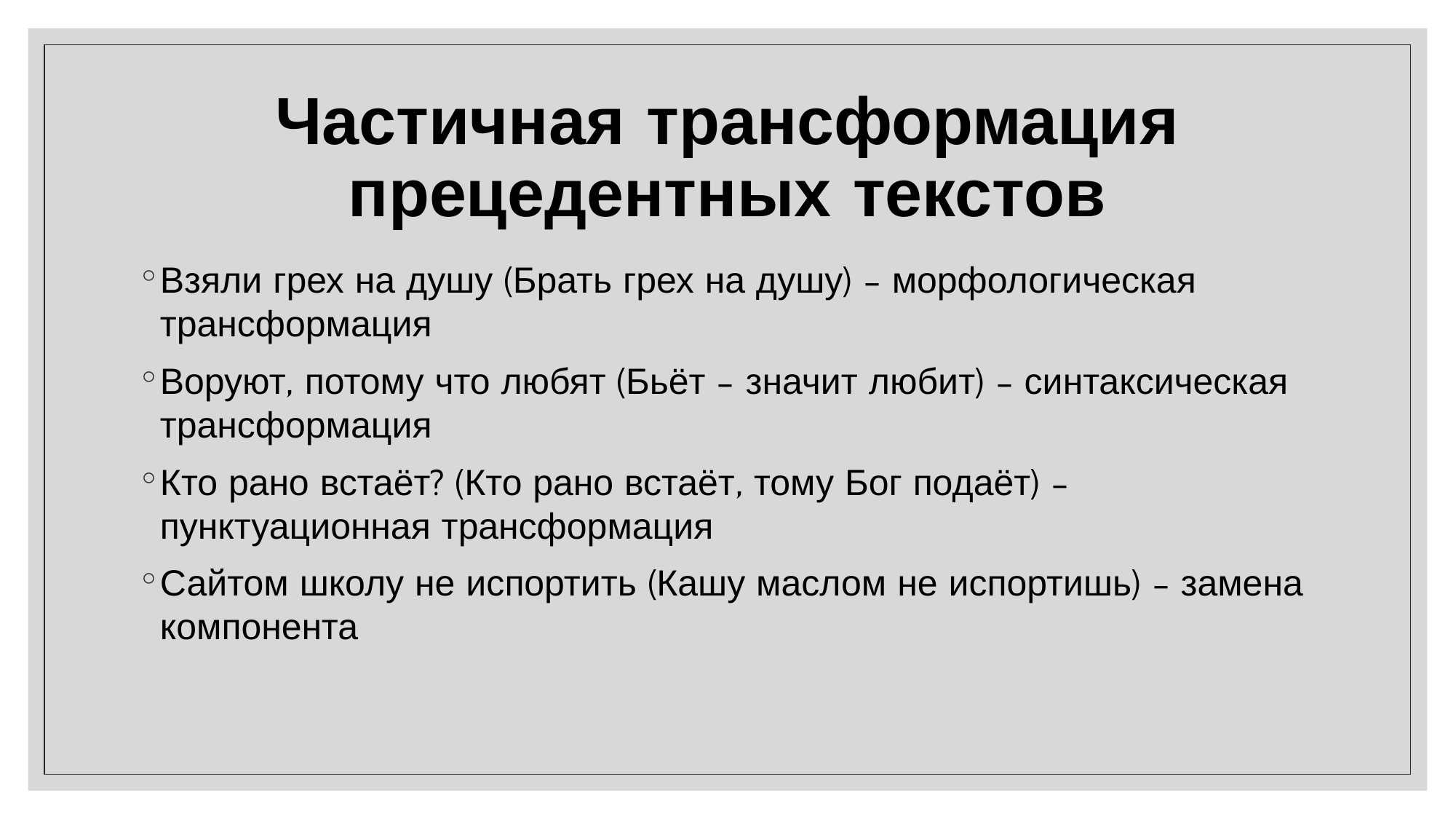

# Частичная трансформация прецедентных текстов
Взяли грех на душу (Брать грех на душу) – морфологическая трансформация
Воруют, потому что любят (Бьёт – значит любит) – синтаксическая трансформация
Кто рано встаёт? (Кто рано встаёт, тому Бог подаёт) – пунктуационная трансформация
Сайтом школу не испортить (Кашу маслом не испортишь) – замена компонента